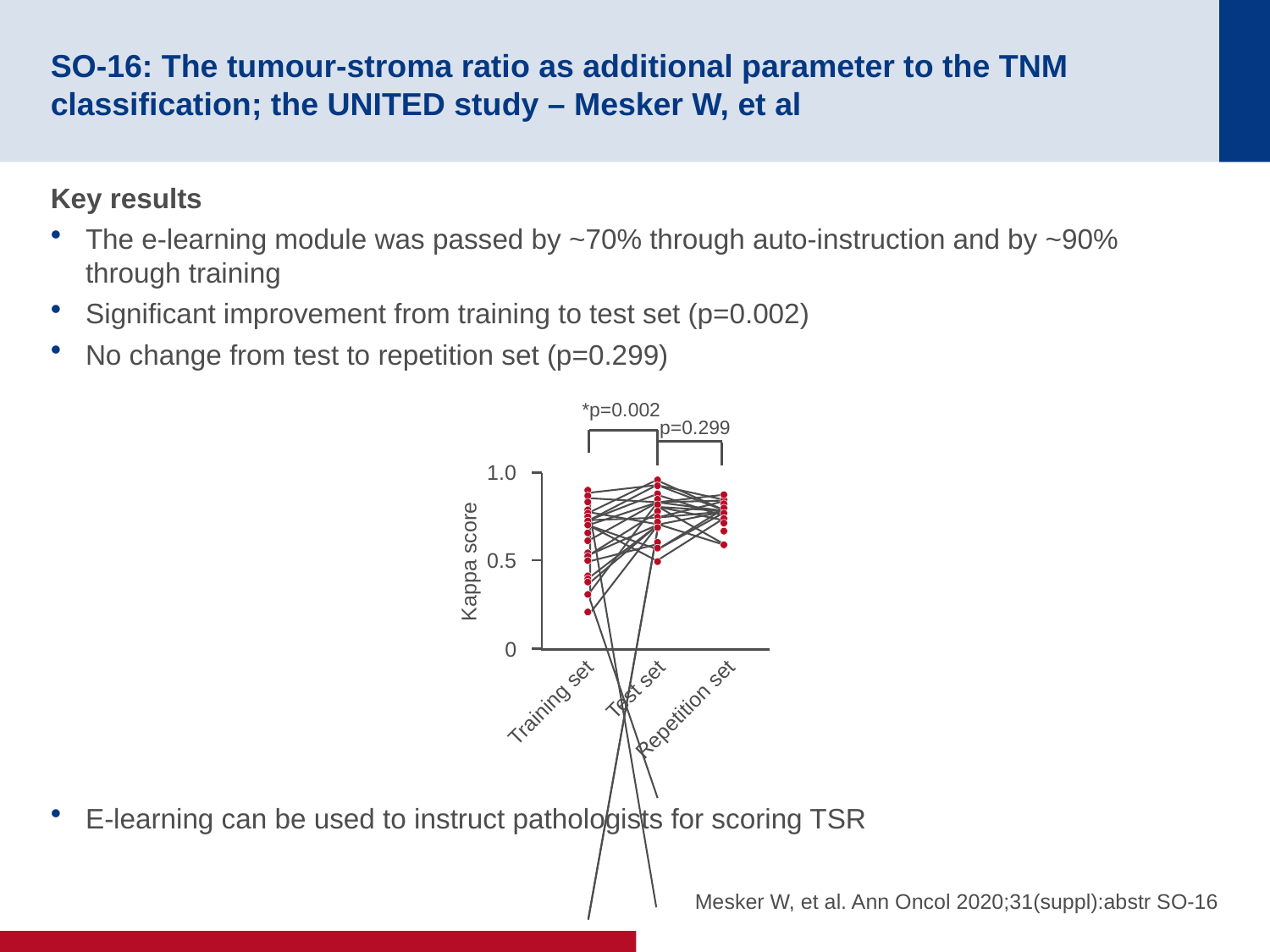

# SO-16: The tumour-stroma ratio as additional parameter to the TNM classification; the UNITED study – Mesker W, et al
Key results
The e-learning module was passed by ~70% through auto-instruction and by ~90% through training
Significant improvement from training to test set (p=0.002)
No change from test to repetition set (p=0.299)
E-learning can be used to instruct pathologists for scoring TSR

*p=0.002
p=0.299
1.0

0.5

Kappa score

0
Test set
Training set
Repetition set
Mesker W, et al. Ann Oncol 2020;31(suppl):abstr SO-16